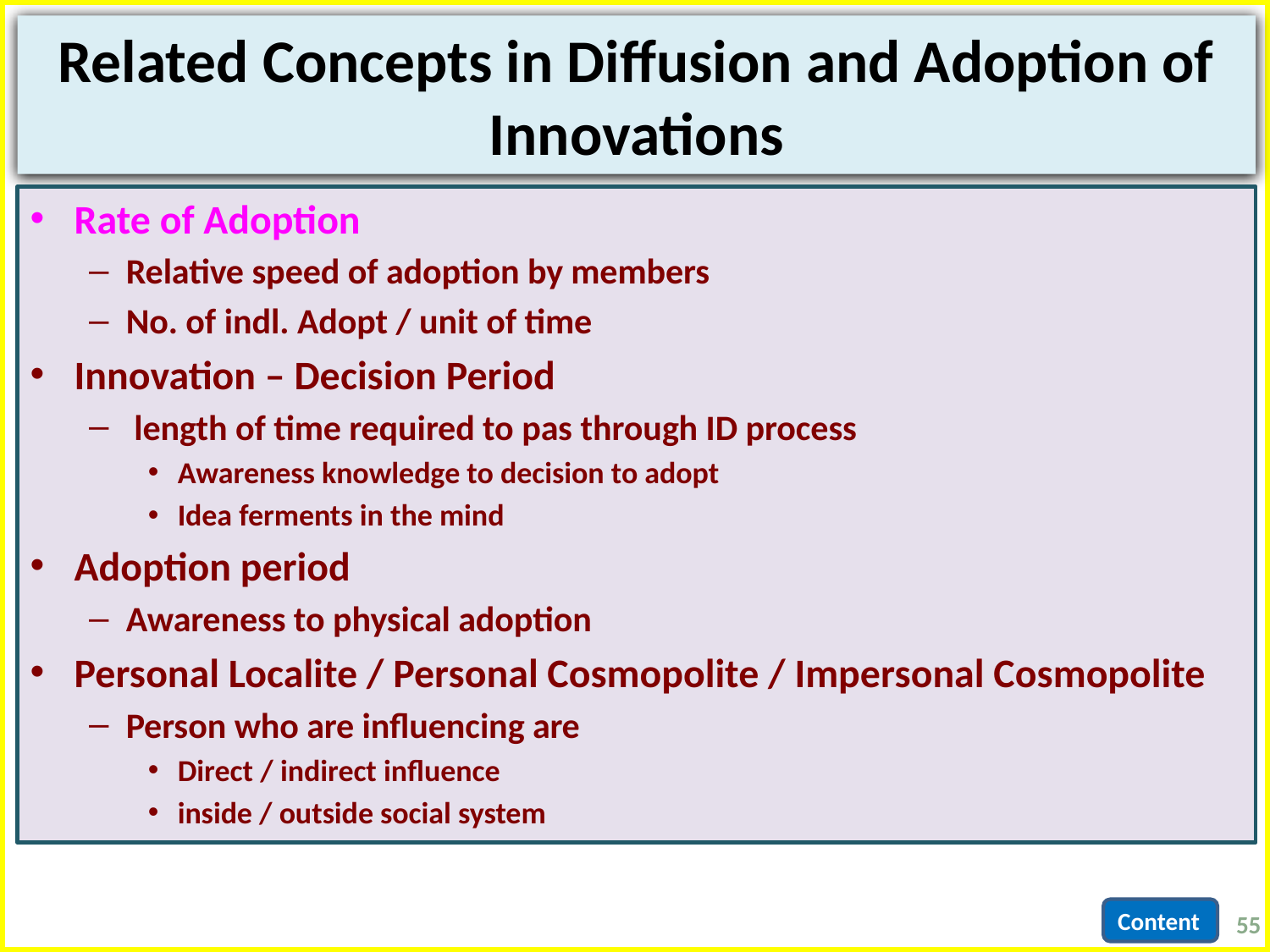

# Related Concepts in Diffusion and Adoption of Innovations
Rate of Adoption
Relative speed of adoption by members
No. of indl. Adopt / unit of time
Innovation – Decision Period
 length of time required to pas through ID process
Awareness knowledge to decision to adopt
Idea ferments in the mind
Adoption period
Awareness to physical adoption
Personal Localite / Personal Cosmopolite / Impersonal Cosmopolite
Person who are influencing are
Direct / indirect influence
inside / outside social system

55